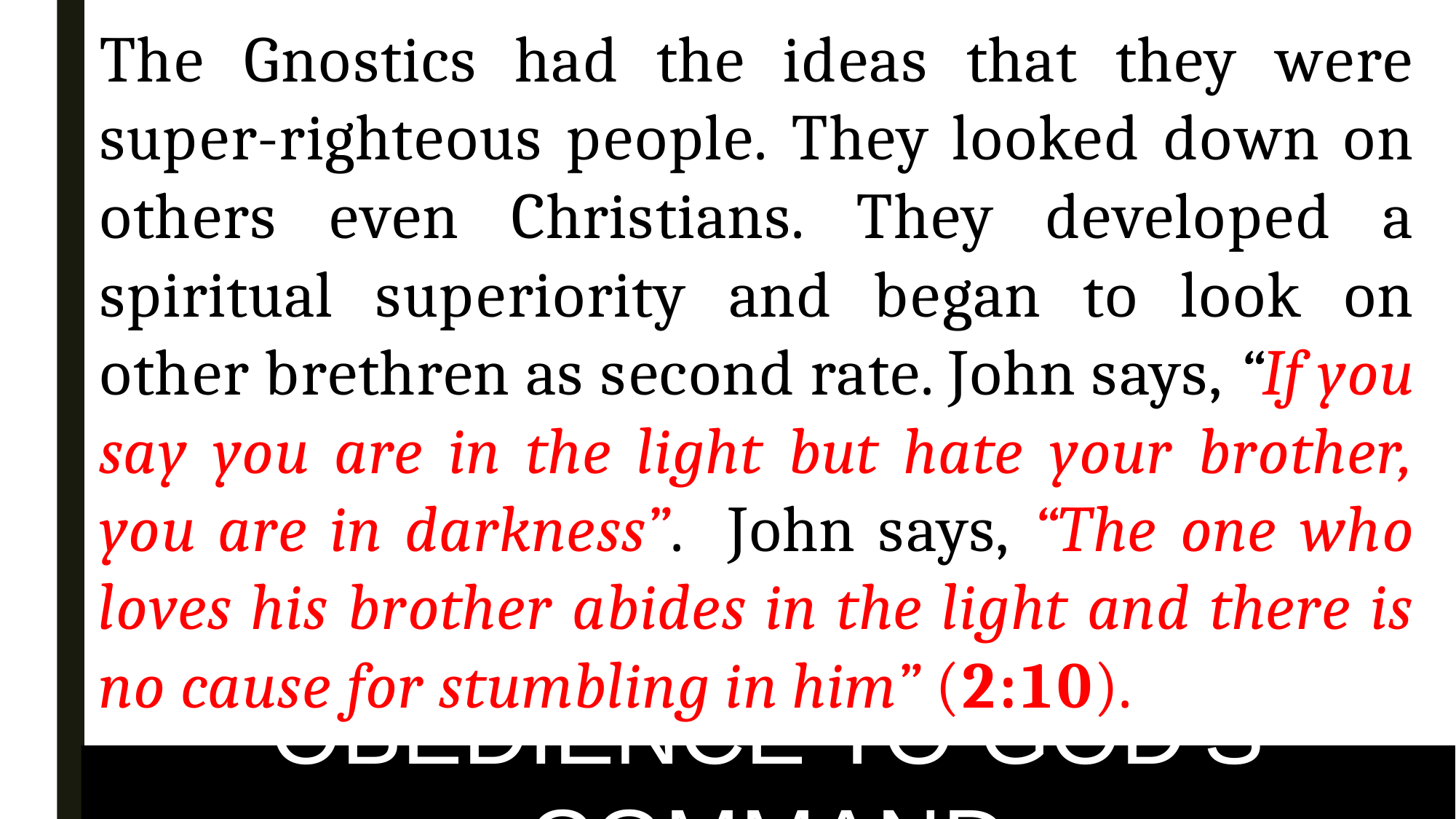

The Gnostics had the ideas that they were super-righteous people. They looked down on others even Christians. They developed a spiritual superiority and began to look on other brethren as second rate. John says, “If you say you are in the light but hate your brother, you are in darkness”.  John says, “The one who loves his brother abides in the light and there is no cause for stumbling in him” (2:10).
OBEDIENCE TO GOD'S COMMAND